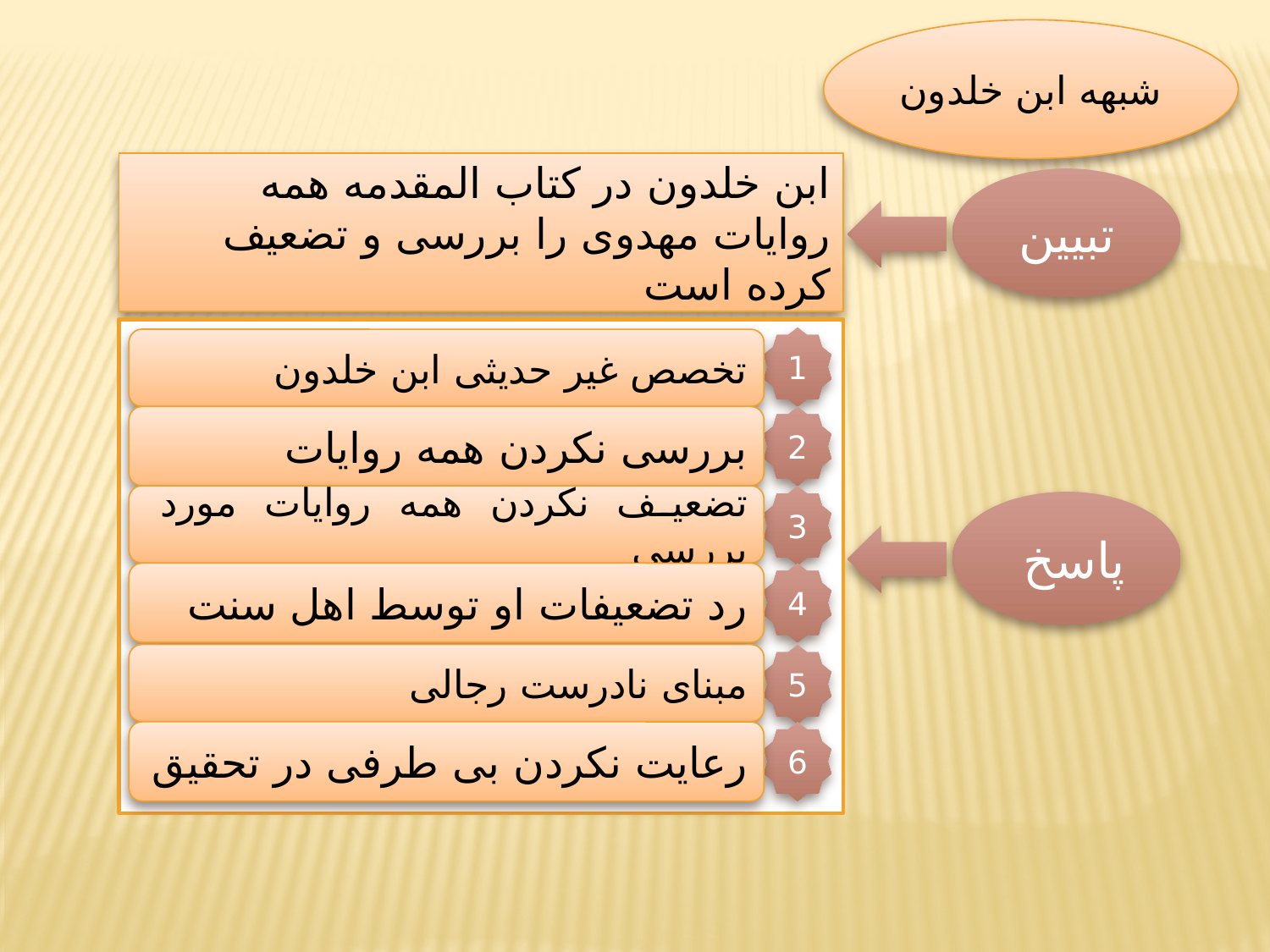

شبهه ابن خلدون
ابن خلدون در کتاب المقدمه همه روایات مهدوی را بررسی و تضعیف کرده است
تبیین

1
تخصص غیر حدیثی ابن خلدون
بررسی نکردن همه روایات
2
تضعیف نکردن همه روایات مورد بررسی
3
پاسخ

رد تضعیفات او توسط اهل سنت
4
مبنای نادرست رجالی
5
رعایت نکردن بی طرفی در تحقیق
6